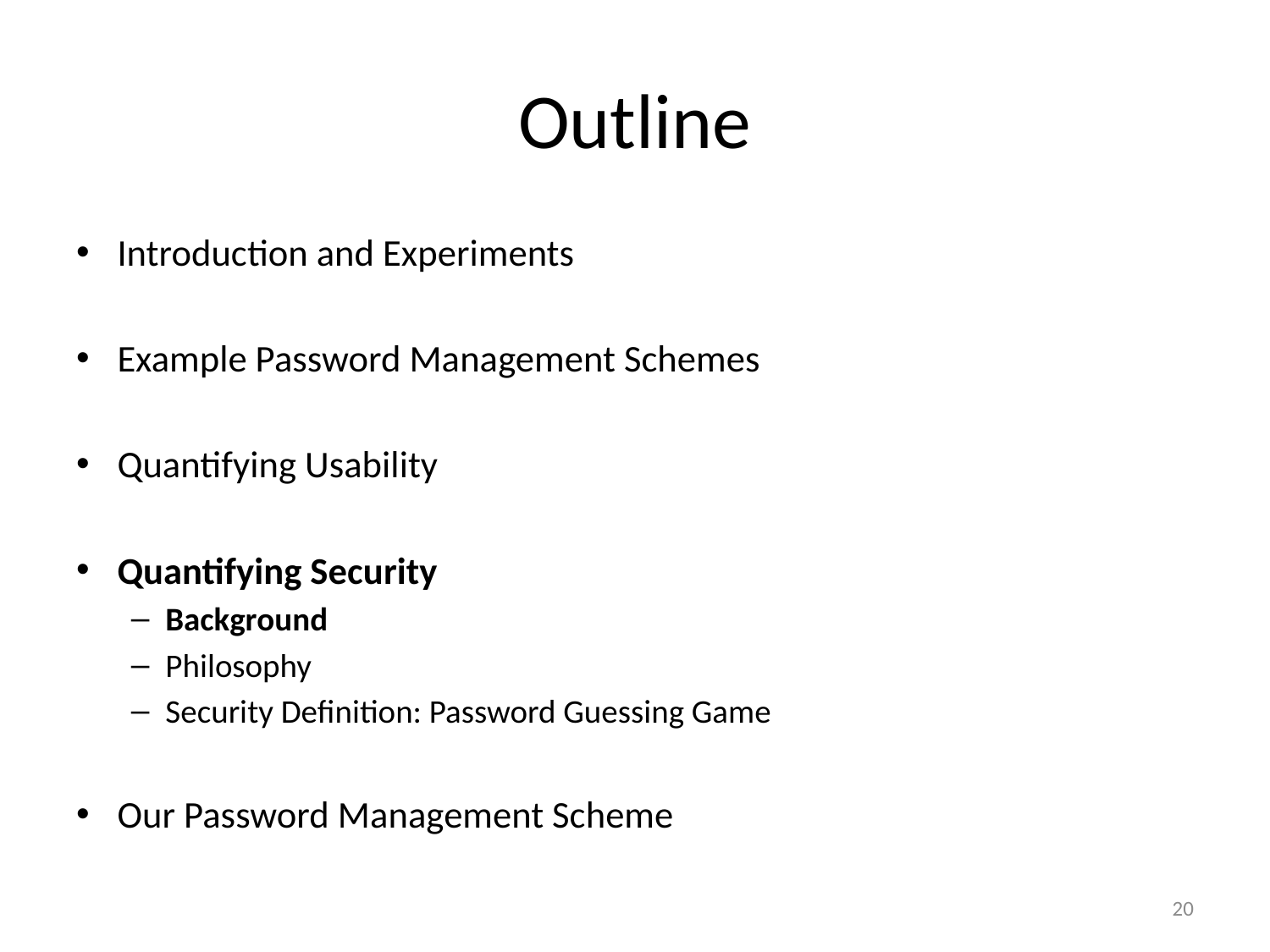

# Outline
Introduction and Experiments

Example Password Management Schemes

Quantifying Usability

Quantifying Security
Background
Philosophy
Security Definition: Password Guessing Game

Our Password Management Scheme
20